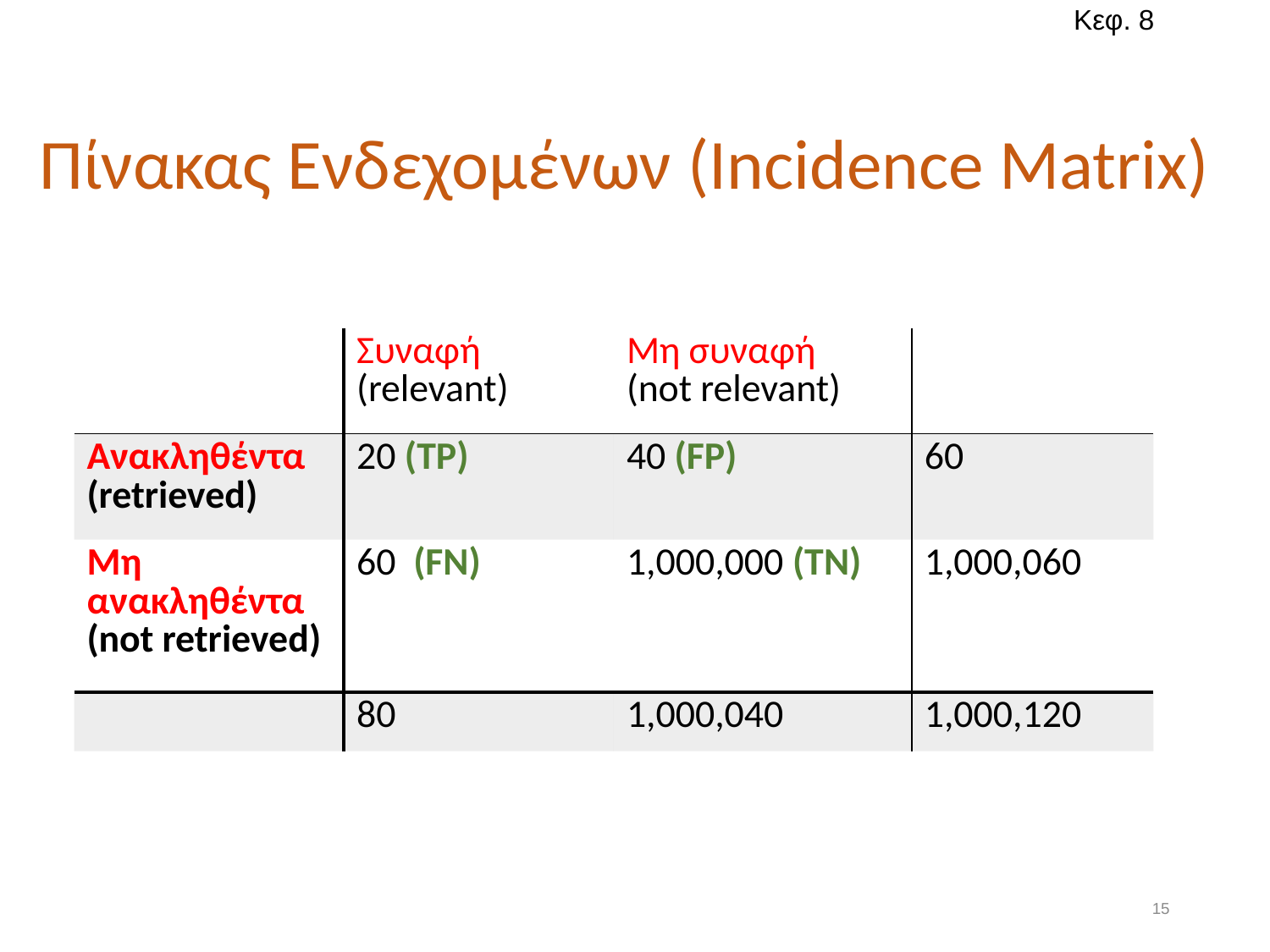

Κεφ. 8
# Πίνακας Ενδεχομένων (Incidence Matrix)
|  | Συναφή (relevant) | Μη συναφή (not relevant) |  |
| --- | --- | --- | --- |
| Ανακληθέντα (retrieved) | 20 (TP) | 40 (FP) | 60 |
| Μη ανακληθέντα (not retrieved) | 60 (FN) | 1,000,000 (TN) | 1,000,060 |
|  | 80 | 1,000,040 | 1,000,120 |
15